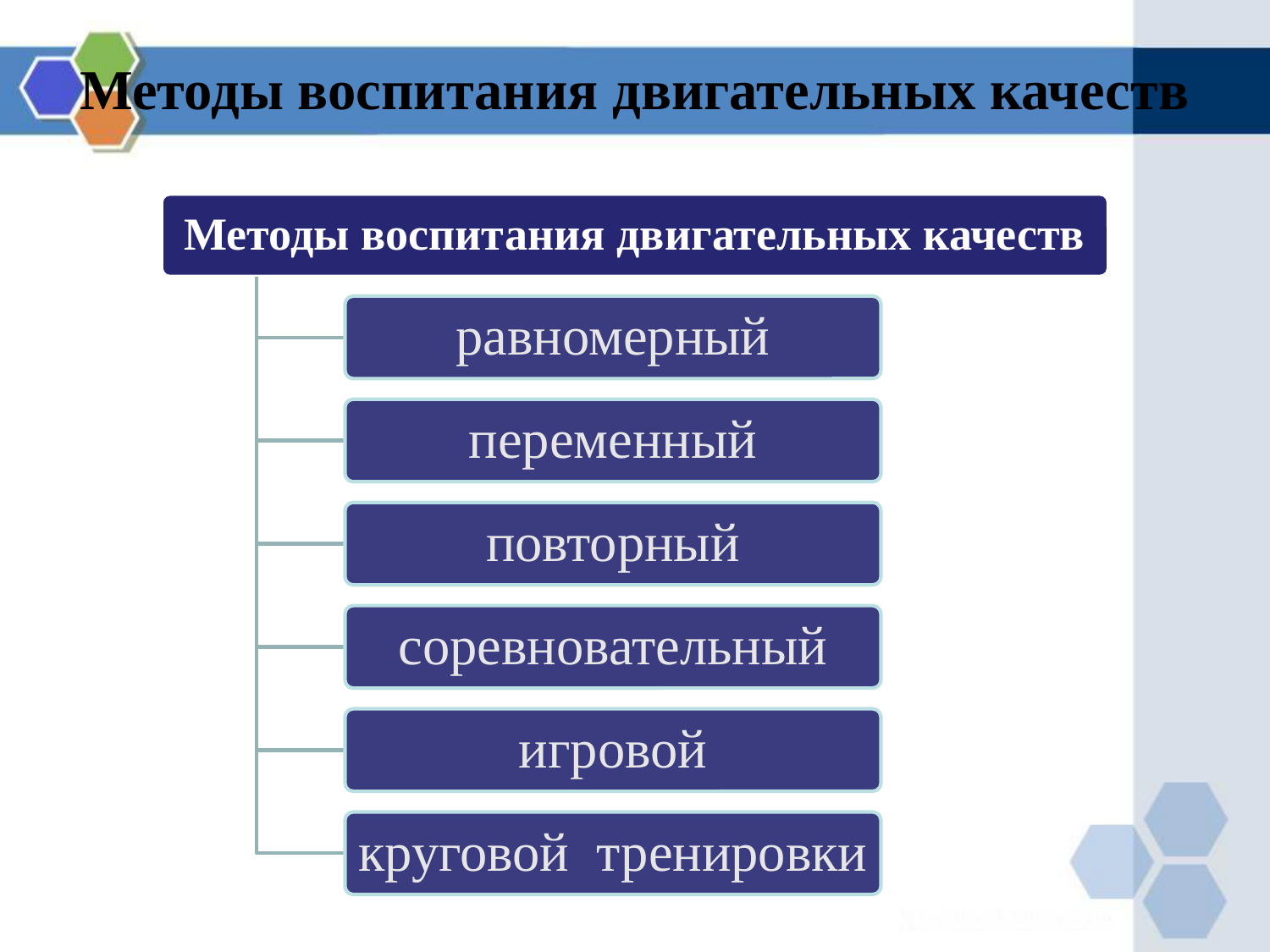

# Методы воспитания двигательных качеств
Методы воспитания двигательных качеств
равномерный
переменный
повторный
соревновательный
игровой
круговой  тренировки